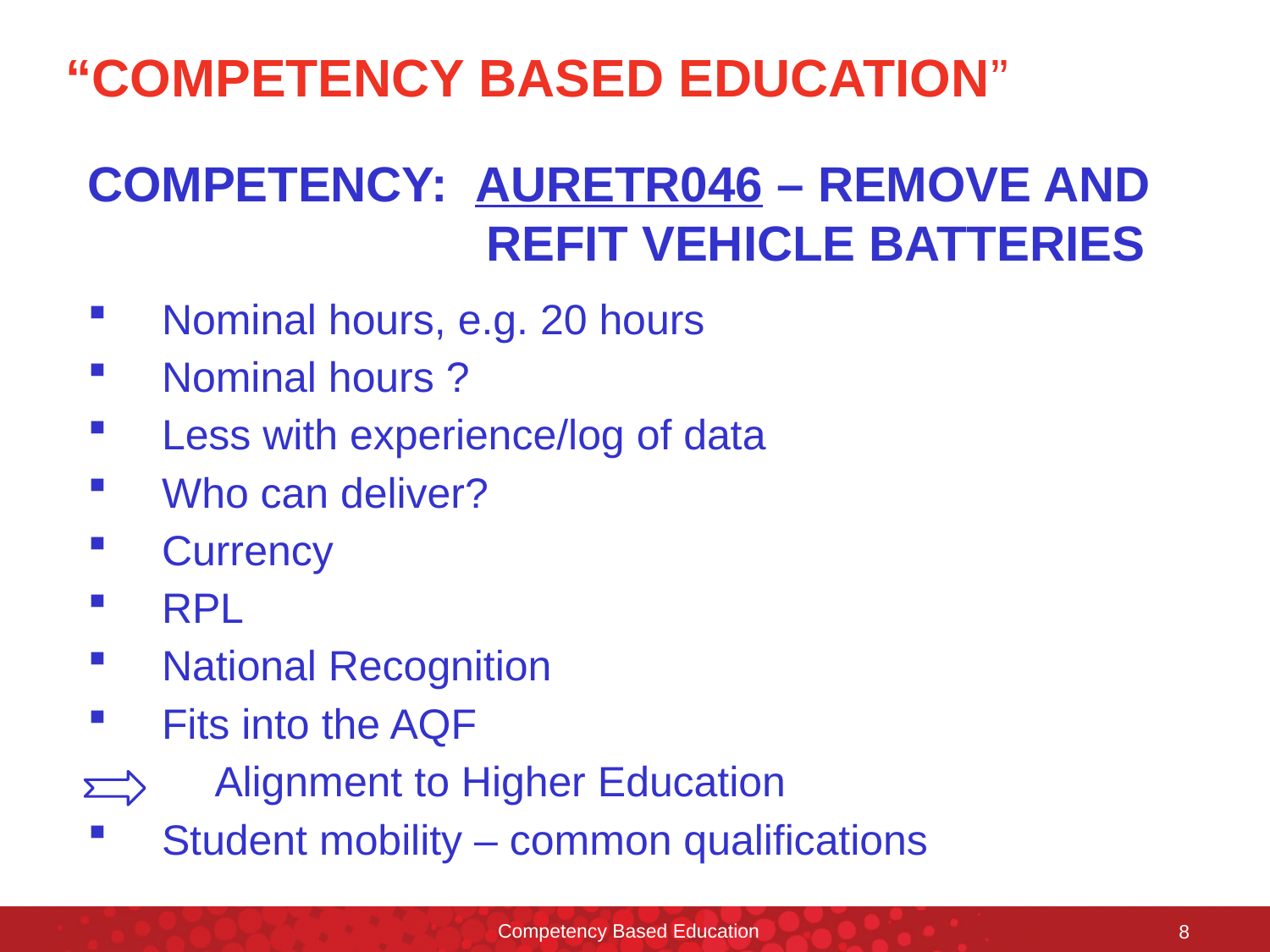

# “COMPETENCY BASED EDUCATION”
COMPETENCY:  AURETR046 – REMOVE AND REFIT VEHICLE BATTERIES
Nominal hours, e.g. 20 hours
Nominal hours ?
Less with experience/log of data
Who can deliver?
Currency
RPL
National Recognition
Fits into the AQF
	Alignment to Higher Education
Student mobility – common qualifications

Competency Based Education
8